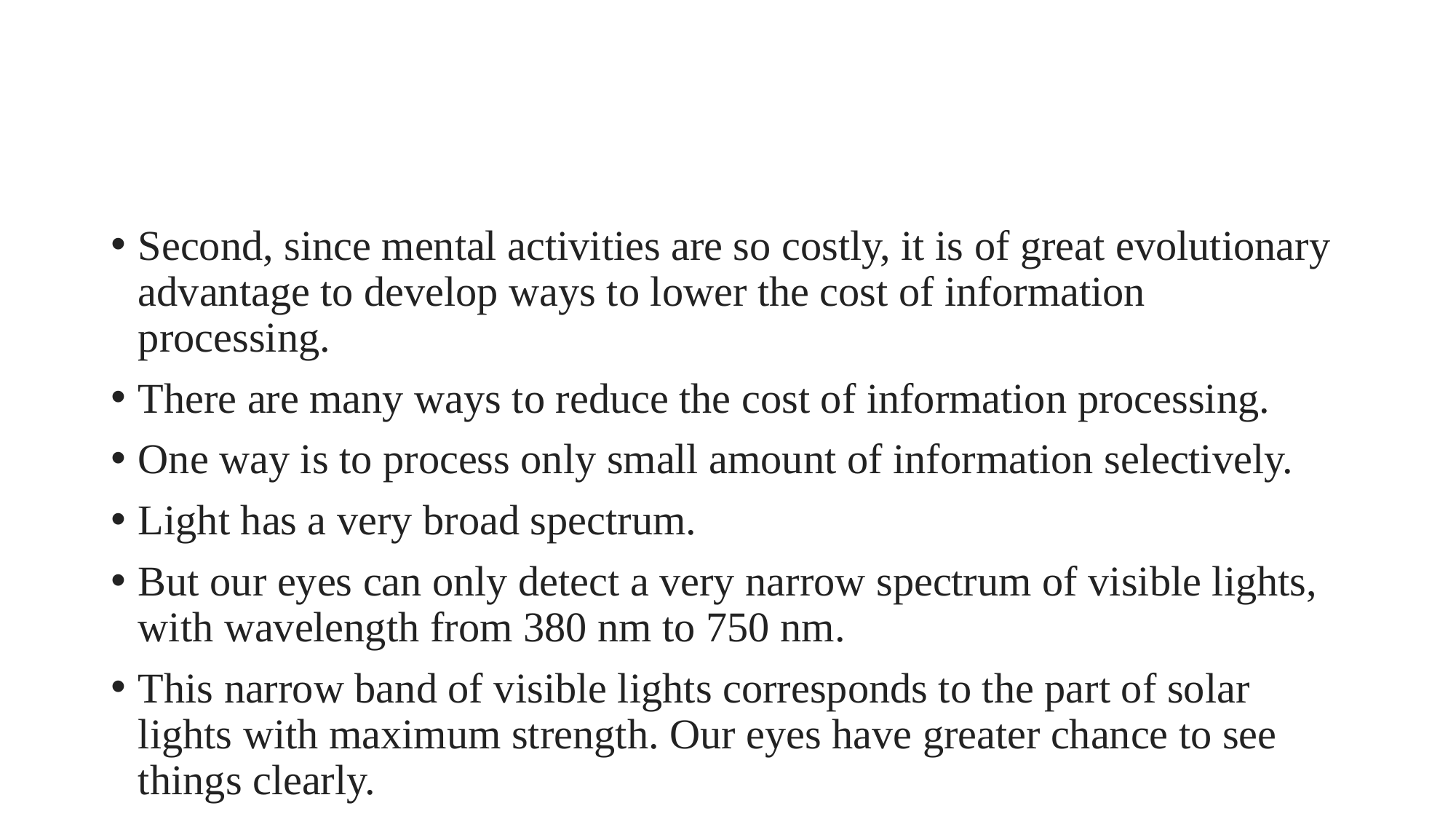

#
Second, since mental activities are so costly, it is of great evolutionary advantage to develop ways to lower the cost of information processing.
There are many ways to reduce the cost of information processing.
One way is to process only small amount of information selectively.
Light has a very broad spectrum.
But our eyes can only detect a very narrow spectrum of visible lights, with wavelength from 380 nm to 750 nm.
This narrow band of visible lights corresponds to the part of solar lights with maximum strength. Our eyes have greater chance to see things clearly.